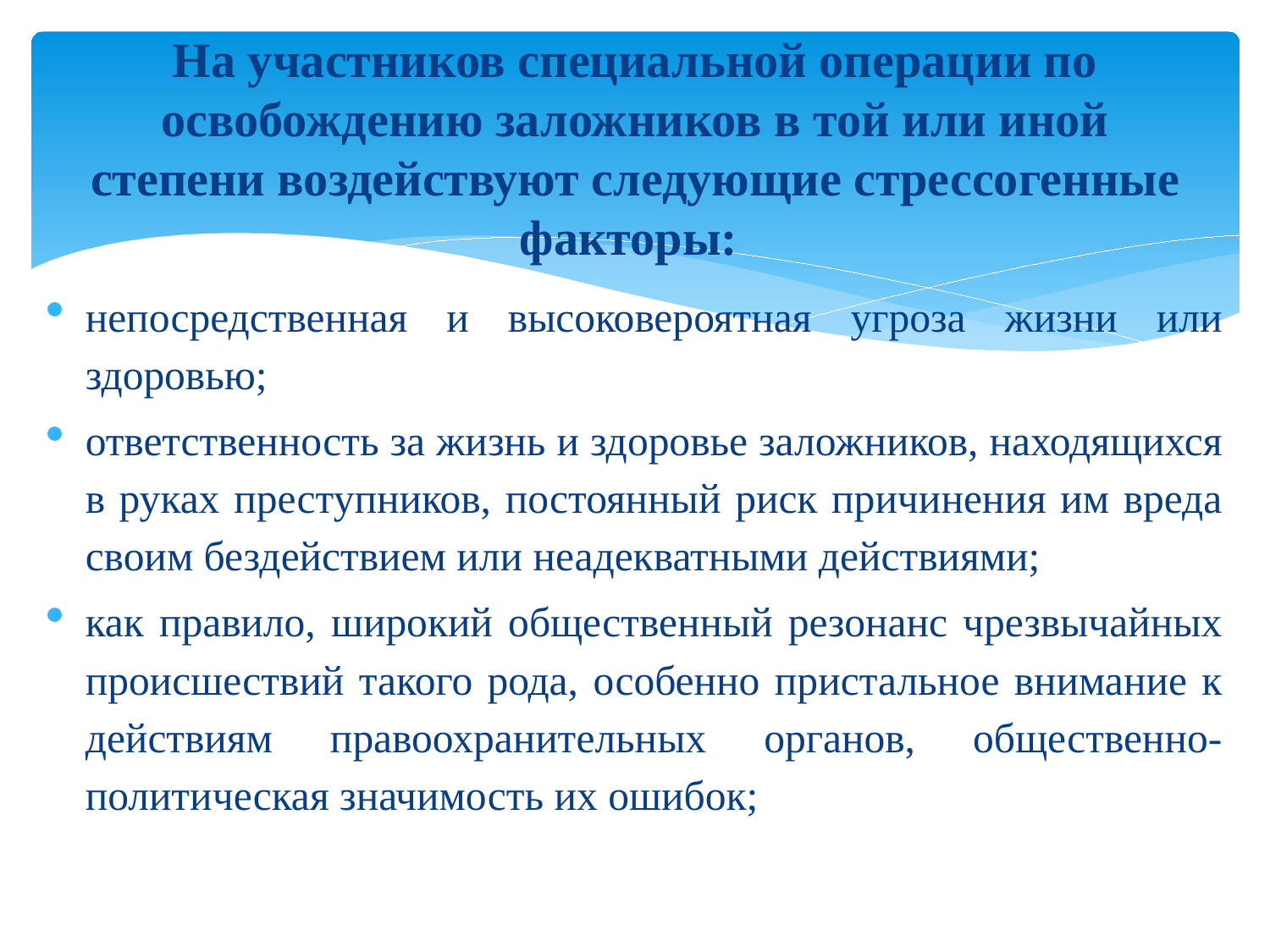

# На участников специальной операции по освобождению заложников в той или иной степени воздействуют следующие стрессогенные факторы:
непосредственная и высоковероятная угроза жизни или здоровью;
ответственность за жизнь и здоровье заложников, находящихся в руках преступников, постоянный риск причинения им вреда своим бездействием или неадекватными действиями;
как правило, широкий общественный резонанс чрезвычайных происшествий такого рода, особенно пристальное внимание к действиям правоохранительных органов, общественно-политическая значимость их ошибок;